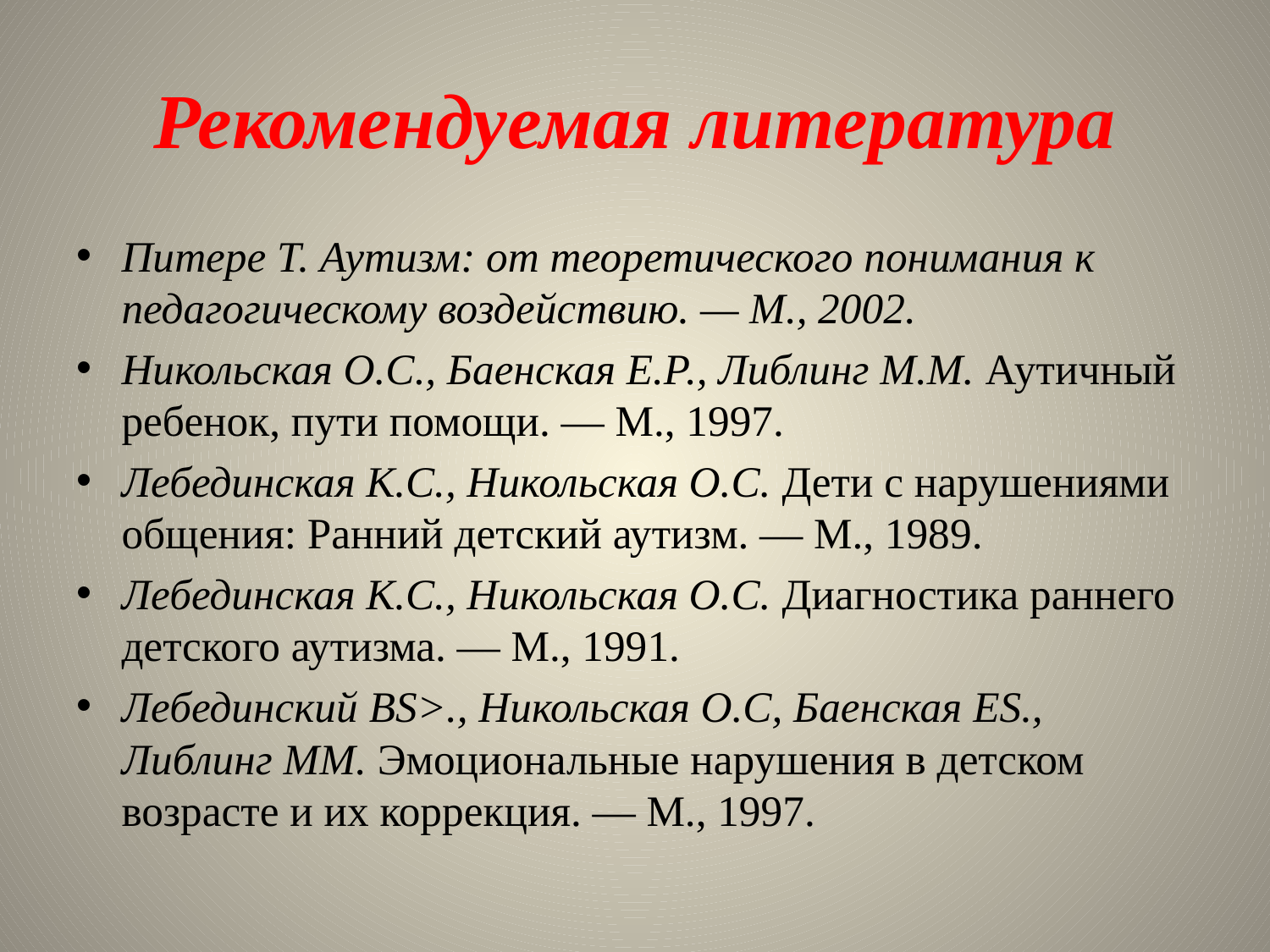

# Рекомендуемая литература
Питере Т. Аутизм: от теоретического понимания к педагогическому воздействию. — М., 2002.
Никольская О.С., Баенская Е.Р., Либлинг М.М. Аутичный ребенок, пути помощи. — М., 1997.
Лебединская К.С., Никольская О.С. Дети с нарушениями общения: Ранний детский аутизм. — М., 1989.
Лебединская К.С., Никольская О.С. Диагностика раннего детского аутизма. — М., 1991.
Лебединский BS>., Никольская О.С, Баенская ES., Либлинг ММ. Эмо­циональные нарушения в детском возрасте и их коррекция. — М., 1997.